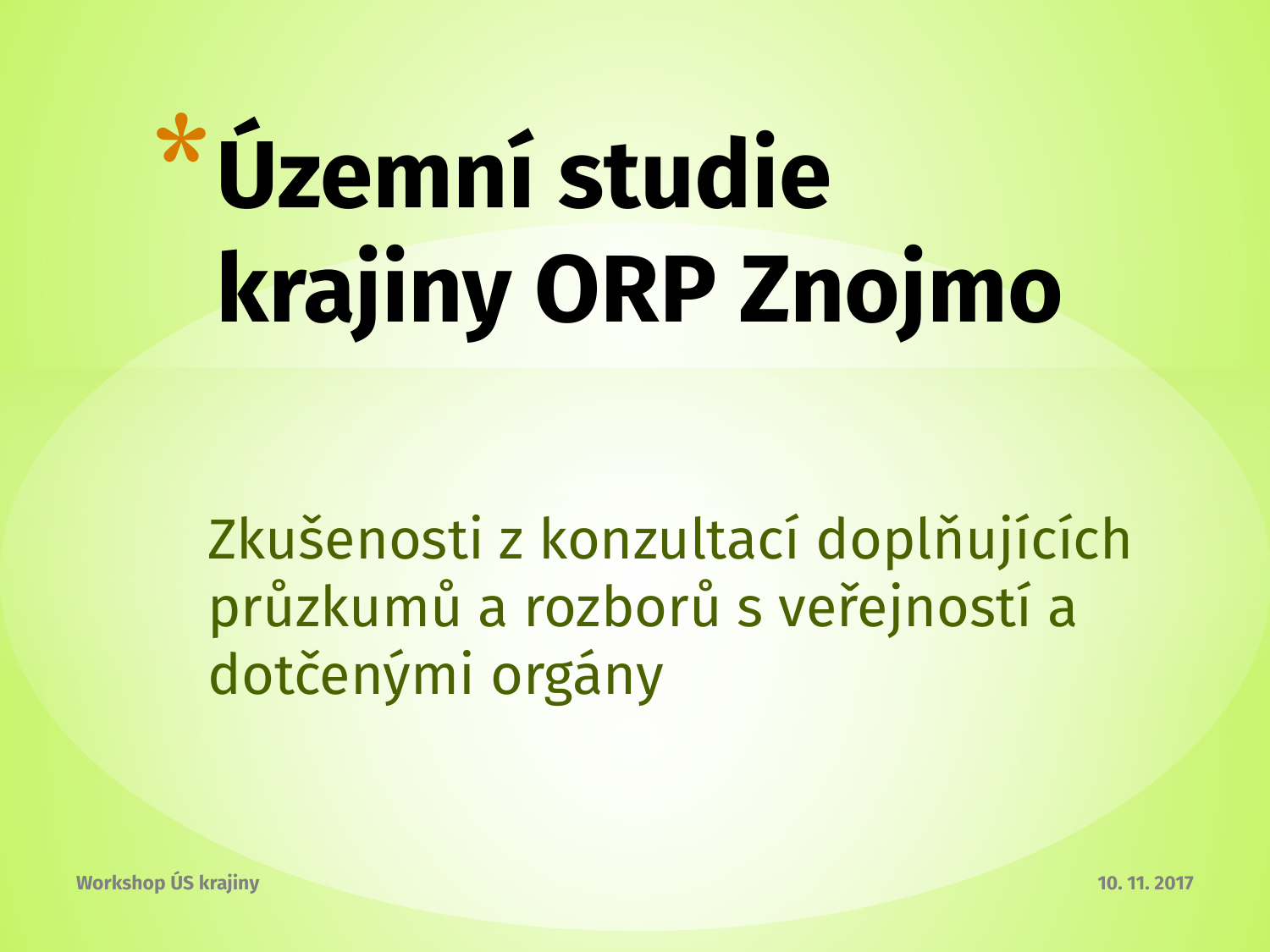

# Územní studie krajiny ORP Znojmo
Zkušenosti z konzultací doplňujících průzkumů a rozborů s veřejností a dotčenými orgány
Workshop ÚS krajiny
10. 11. 2017